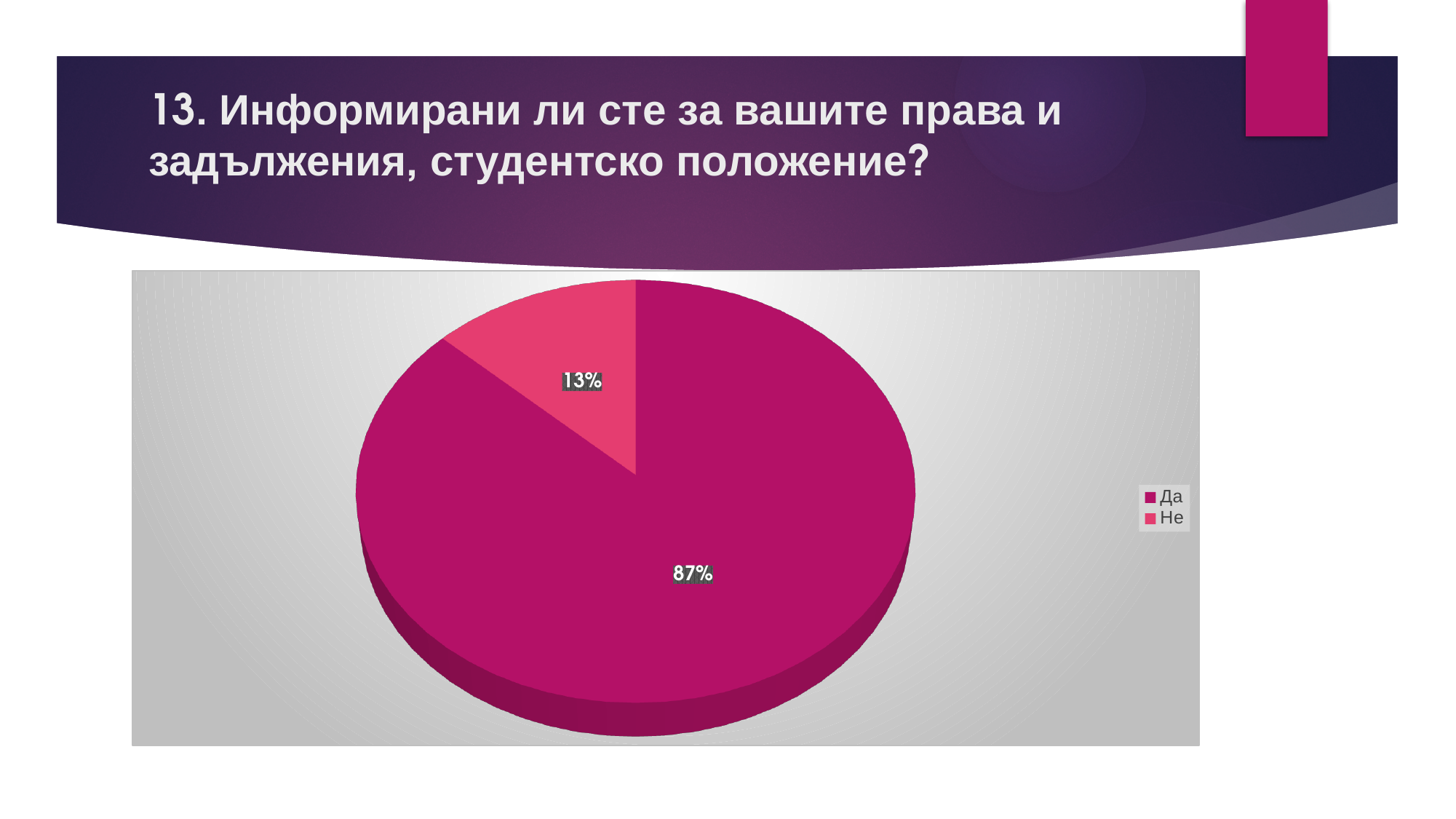

# 13. Информирани ли сте за вашите права и задължения, студентско положение?

[unsupported chart]